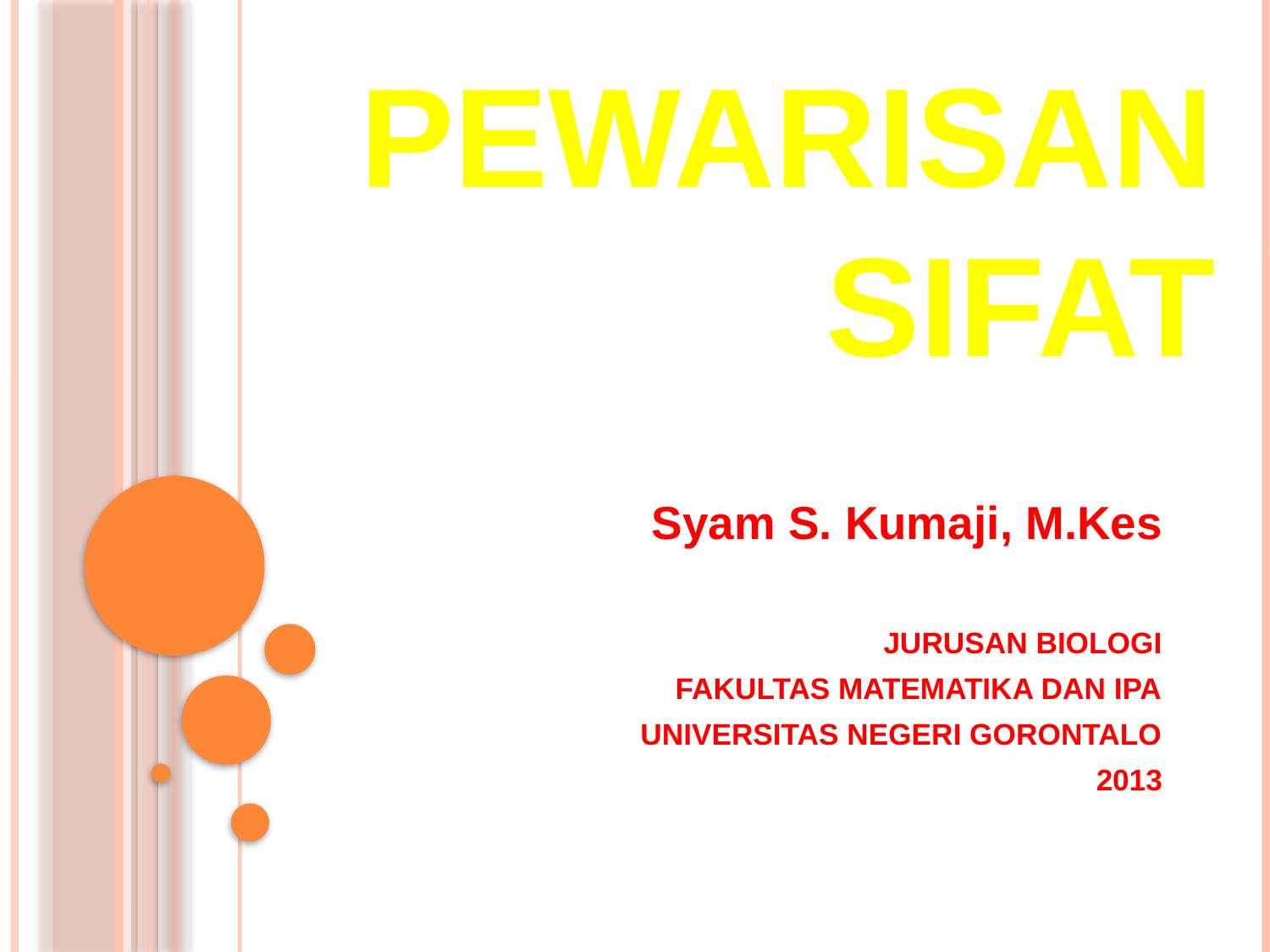

# PEWARISAN SIFAT
Syam S. Kumaji, M.Kes

JURUSAN BIOLOGI
FAKULTAS MATEMATIKA DAN IPA
UNIVERSITAS NEGERI GORONTALO
2013